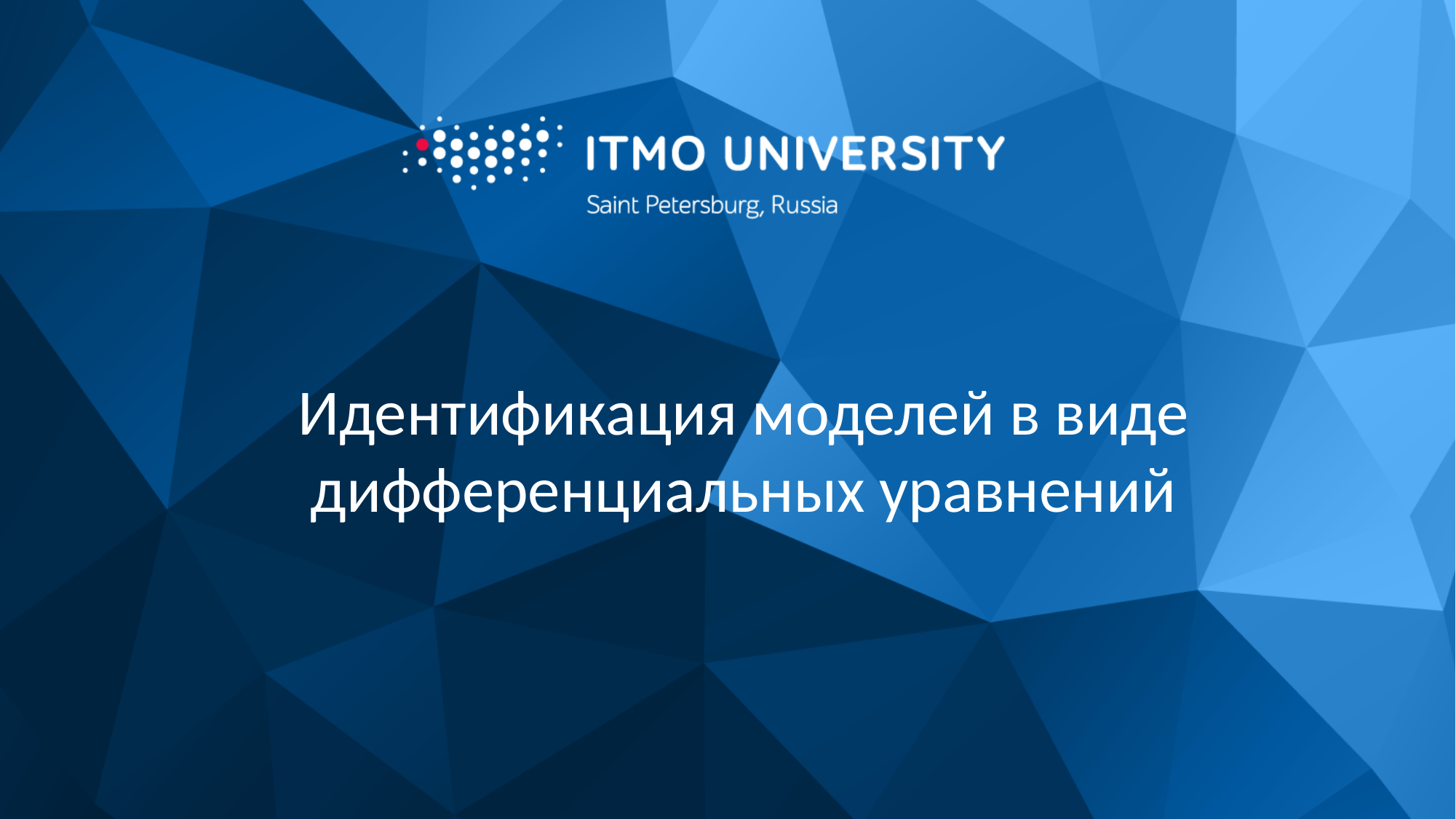

# Идентификация моделей в виде дифференциальных уравнений